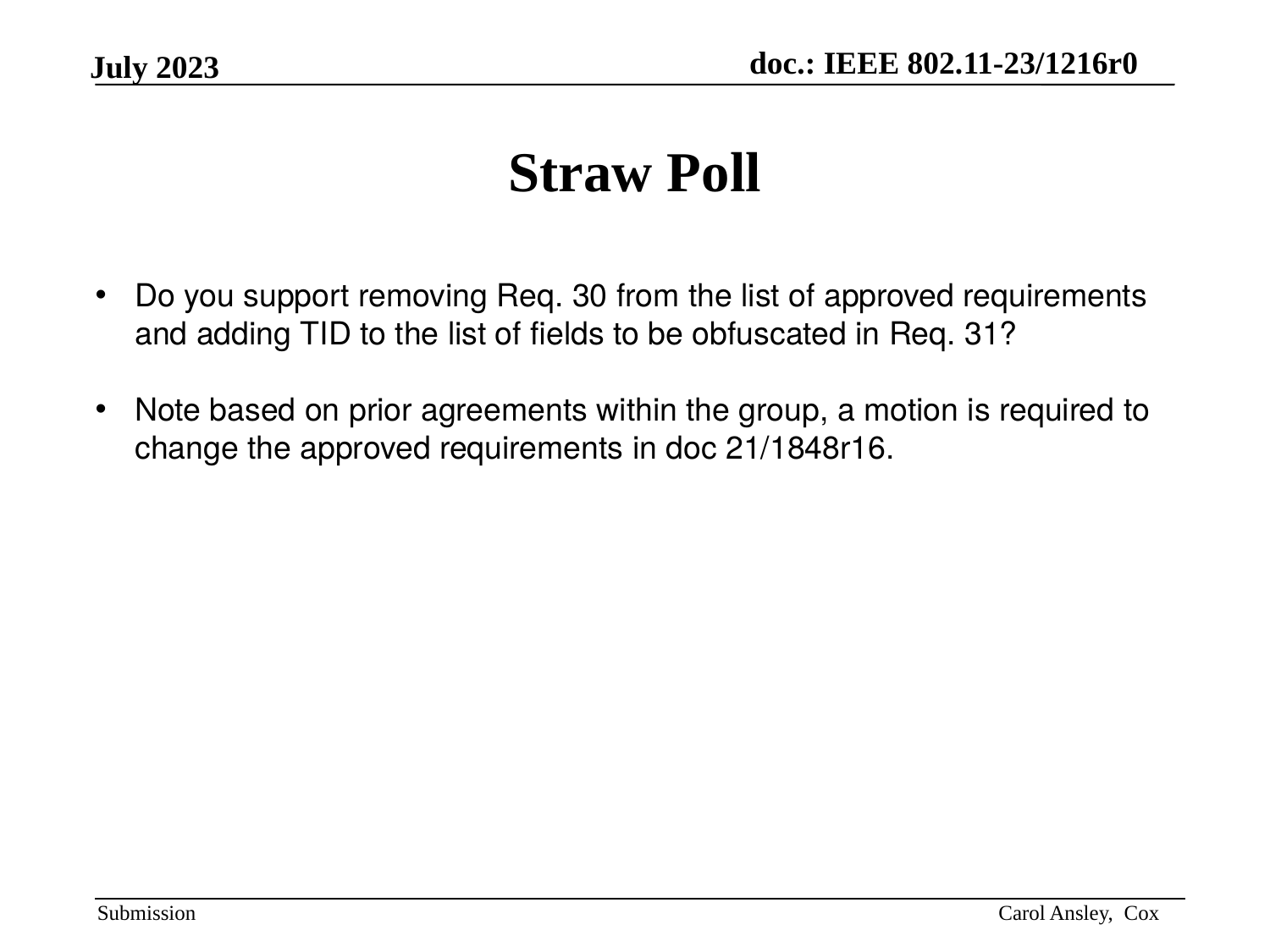

# Straw Poll
Do you support removing Req. 30 from the list of approved requirements and adding TID to the list of fields to be obfuscated in Req. 31?

Note based on prior agreements within the group, a motion is required to change the approved requirements in doc 21/1848r16.